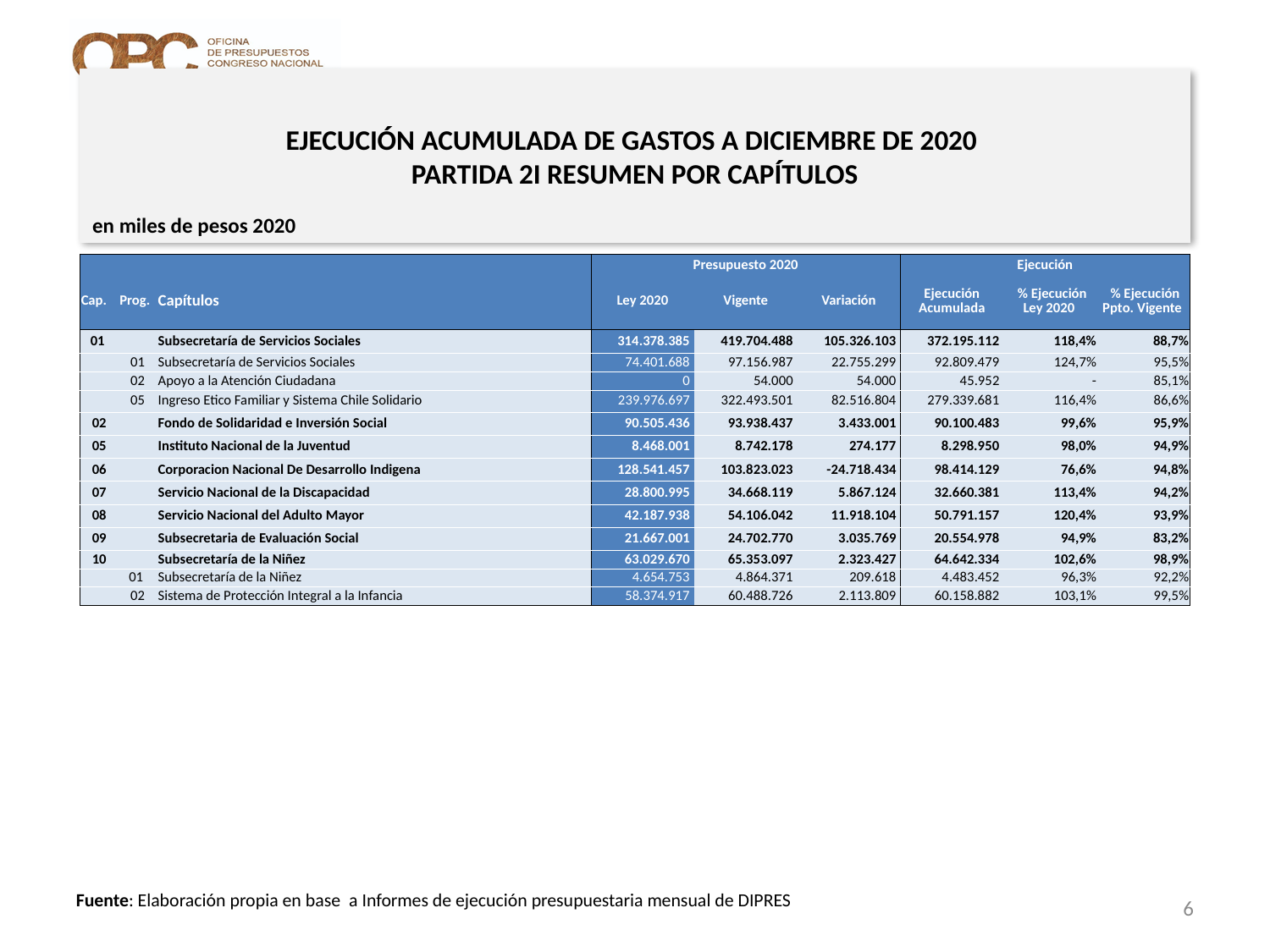

# EJECUCIÓN ACUMULADA DE GASTOS A DICIEMBRE DE 2020 PARTIDA 2I RESUMEN POR CAPÍTULOS
en miles de pesos 2020
|  |  |  | Presupuesto 2020 |  |  | Ejecución |  |  |
| --- | --- | --- | --- | --- | --- | --- | --- | --- |
| Cap. | Prog. | Capítulos | Ley 2020 | Vigente | Variación | Ejecución Acumulada | % Ejecución Ley 2020 | % Ejecución Ppto. Vigente |
| 01 |  | Subsecretaría de Servicios Sociales | 314.378.385 | 419.704.488 | 105.326.103 | 372.195.112 | 118,4% | 88,7% |
|  | 01 | Subsecretaría de Servicios Sociales | 74.401.688 | 97.156.987 | 22.755.299 | 92.809.479 | 124,7% | 95,5% |
|  | 02 | Apoyo a la Atención Ciudadana | 0 | 54.000 | 54.000 | 45.952 | - | 85,1% |
|  | 05 | Ingreso Etico Familiar y Sistema Chile Solidario | 239.976.697 | 322.493.501 | 82.516.804 | 279.339.681 | 116,4% | 86,6% |
| 02 |  | Fondo de Solidaridad e Inversión Social | 90.505.436 | 93.938.437 | 3.433.001 | 90.100.483 | 99,6% | 95,9% |
| 05 |  | Instituto Nacional de la Juventud | 8.468.001 | 8.742.178 | 274.177 | 8.298.950 | 98,0% | 94,9% |
| 06 |  | Corporacion Nacional De Desarrollo Indigena | 128.541.457 | 103.823.023 | -24.718.434 | 98.414.129 | 76,6% | 94,8% |
| 07 |  | Servicio Nacional de la Discapacidad | 28.800.995 | 34.668.119 | 5.867.124 | 32.660.381 | 113,4% | 94,2% |
| 08 |  | Servicio Nacional del Adulto Mayor | 42.187.938 | 54.106.042 | 11.918.104 | 50.791.157 | 120,4% | 93,9% |
| 09 |  | Subsecretaria de Evaluación Social | 21.667.001 | 24.702.770 | 3.035.769 | 20.554.978 | 94,9% | 83,2% |
| 10 |  | Subsecretaría de la Niñez | 63.029.670 | 65.353.097 | 2.323.427 | 64.642.334 | 102,6% | 98,9% |
|  | 01 | Subsecretaría de la Niñez | 4.654.753 | 4.864.371 | 209.618 | 4.483.452 | 96,3% | 92,2% |
|  | 02 | Sistema de Protección Integral a la Infancia | 58.374.917 | 60.488.726 | 2.113.809 | 60.158.882 | 103,1% | 99,5% |
6